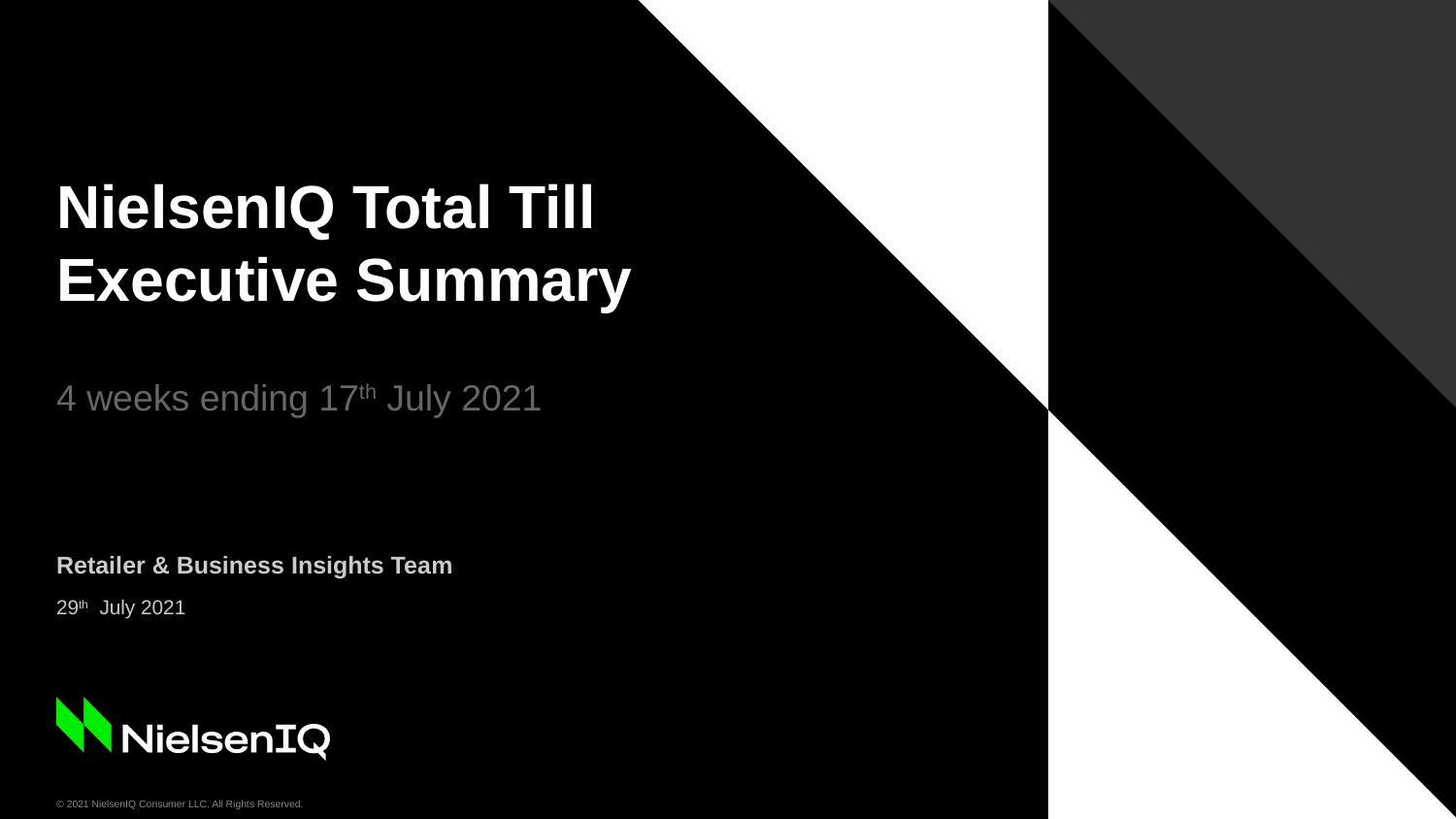

# NielsenIQ Total Till Executive Summary

4 weeks ending 17th July 2021
Retailer & Business Insights Team
29th  July 2021